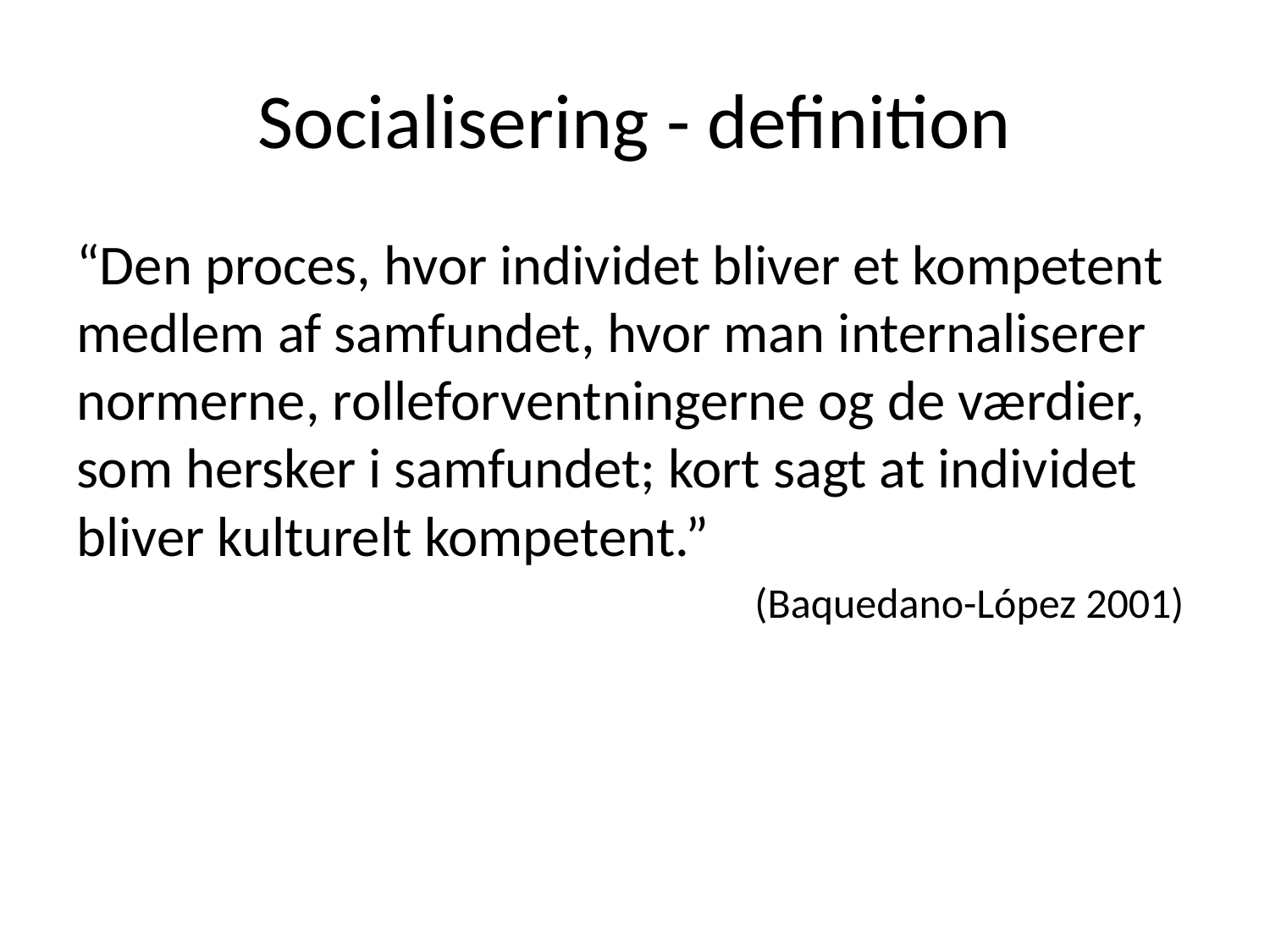

# Socialisering - definition
“Den proces, hvor individet bliver et kompetent medlem af samfundet, hvor man internaliserer normerne, rolleforventningerne og de værdier, som hersker i samfundet; kort sagt at individet bliver kulturelt kompetent.”
(Baquedano-López 2001)